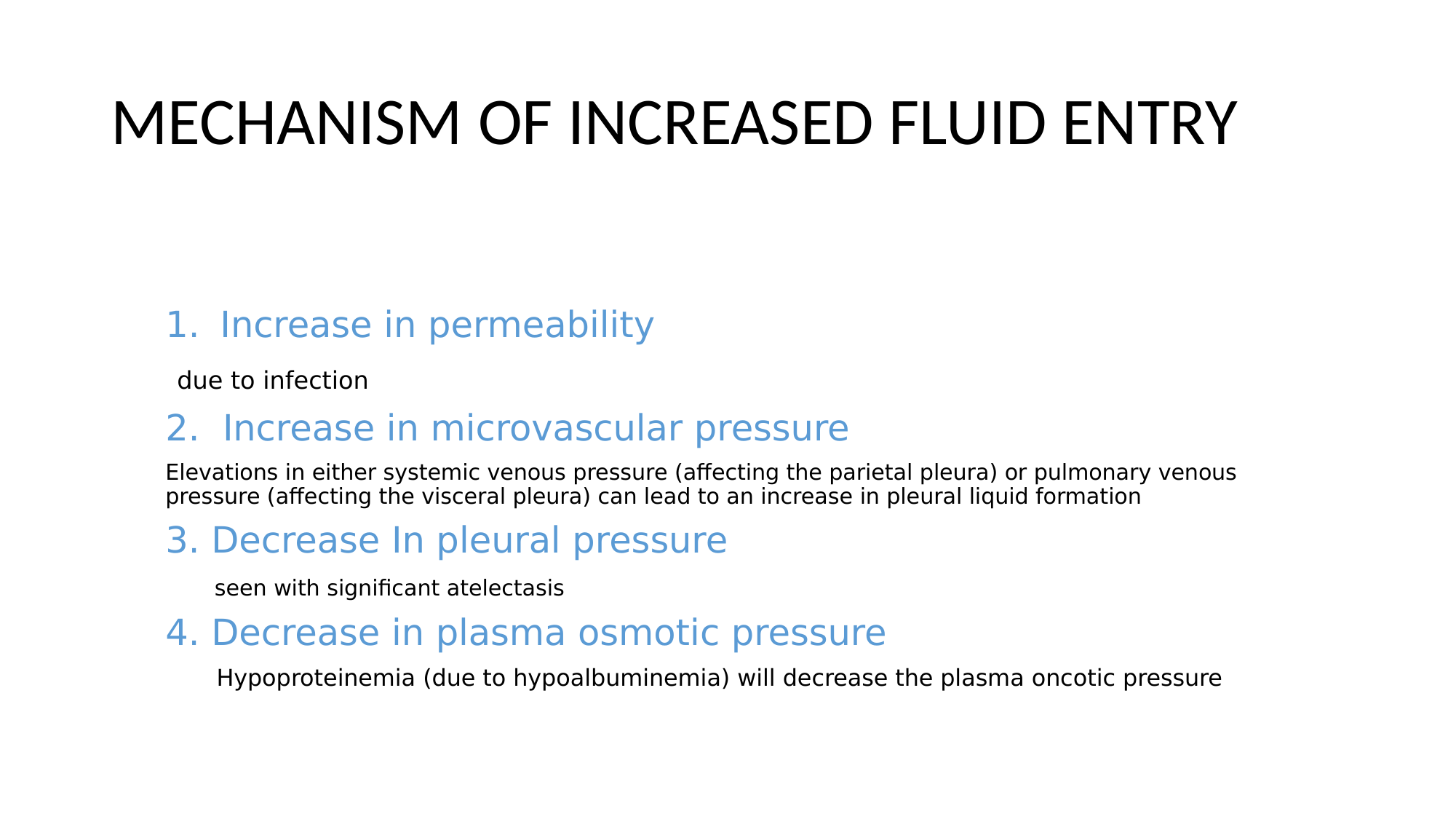

# Mechanism of increased fluid entry
Increase in permeability
 due to infection
2.  Increase in microvascular pressure
Elevations in either systemic venous pressure (affecting the parietal pleura) or pulmonary venous pressure (affecting the visceral pleura) can lead to an increase in pleural liquid formation
3. Decrease In pleural pressure
      seen with significant atelectasis
4. Decrease in plasma osmotic pressure
       Hypoproteinemia (due to hypoalbuminemia) will decrease the plasma oncotic pressure